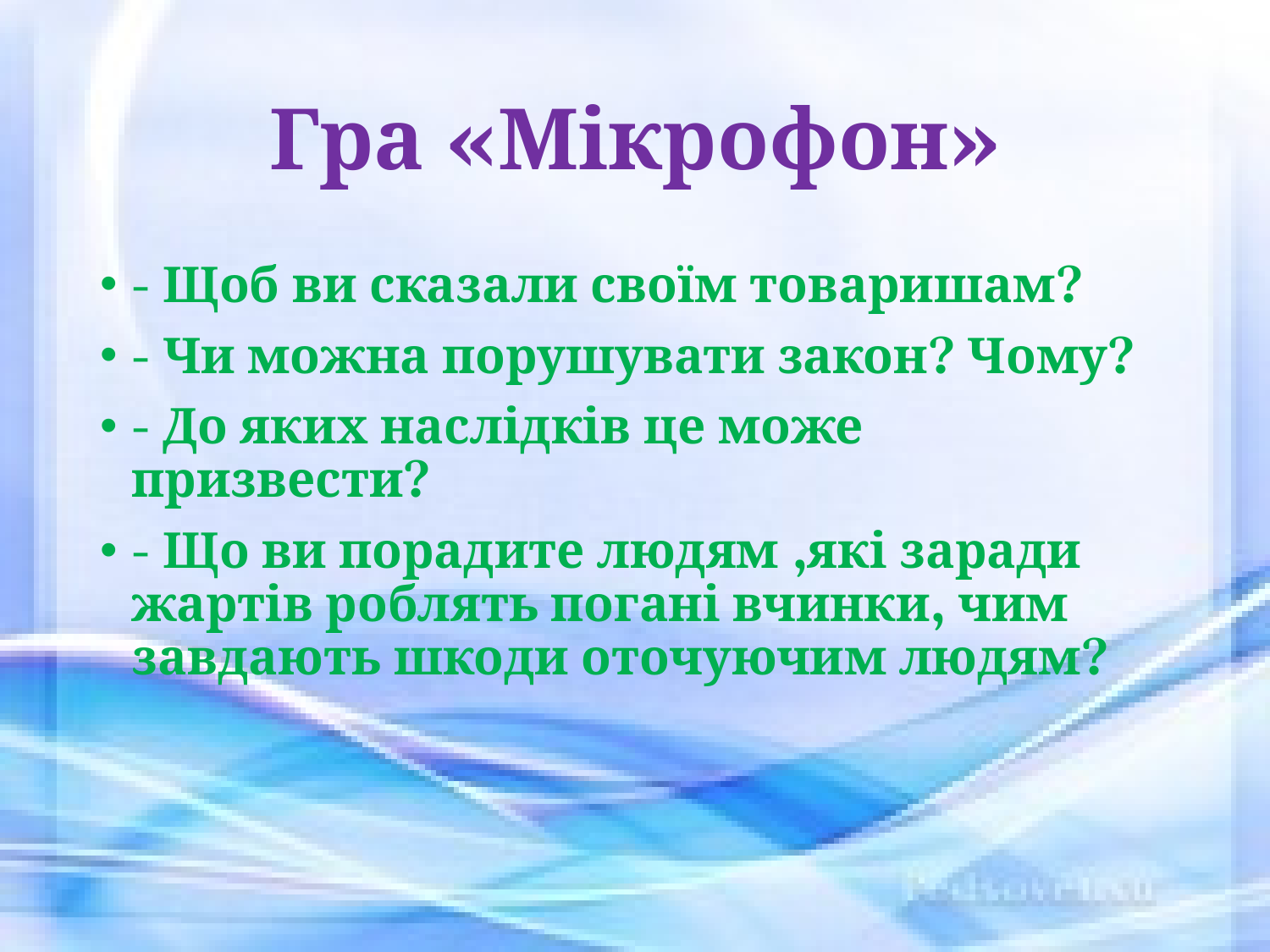

# Гра «Мікрофон»
- Щоб ви сказали своїм товаришам?
- Чи можна порушувати закон? Чому?
- До яких наслідків це може призвести?
- Що ви порадите людям ,які заради жартів роблять погані вчинки, чим завдають шкоди оточуючим людям?